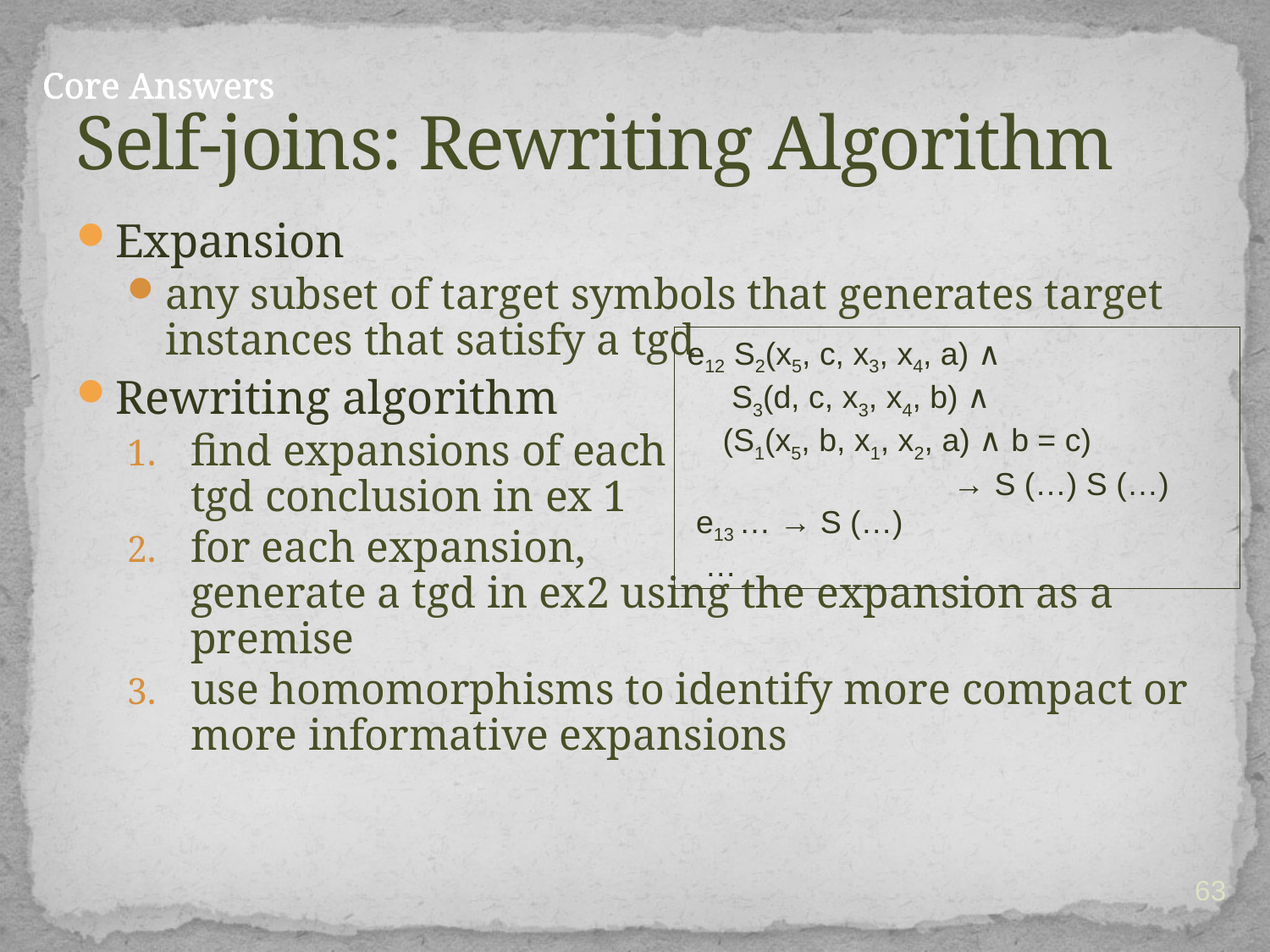

# Self-joins: Rewriting Algorithm
Core Answers
Expansion
any subset of target symbols that generates target instances that satisfy a tgd
Rewriting algorithm
find expansions of each
tgd conclusion in ex 1
for each expansion,
generate a tgd in ex2 using the expansion as a premise
use homomorphisms to identify more compact or more informative expansions
e12 S2(x5, c, x3, x4, a) ∧
     S3(d, c, x3, x4, b) ∧
    (S1(x5, b, x1, x2, a) ∧ b = c)
                              → S (…) S (…)
 e13 … → S (…)
  …
63